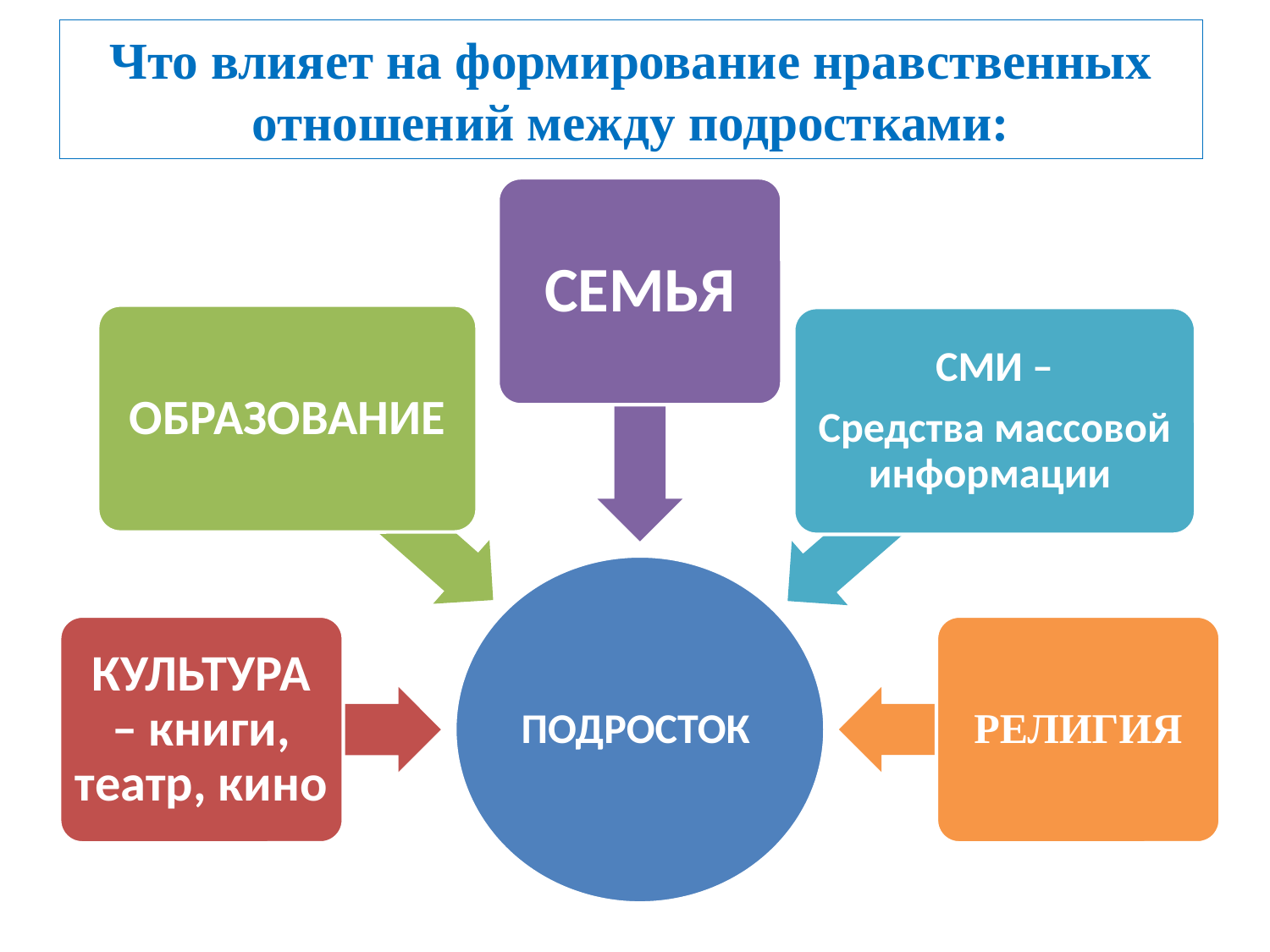

# Что влияет на формирование нравственных отношений между подростками:
ПОДРОСТОК
КУЛЬТУРА – книги, театр, кино
ОБРАЗОВАНИЕ
СЕМЬЯ
СМИ –
Средства массовой информации
РЕЛИГИЯ